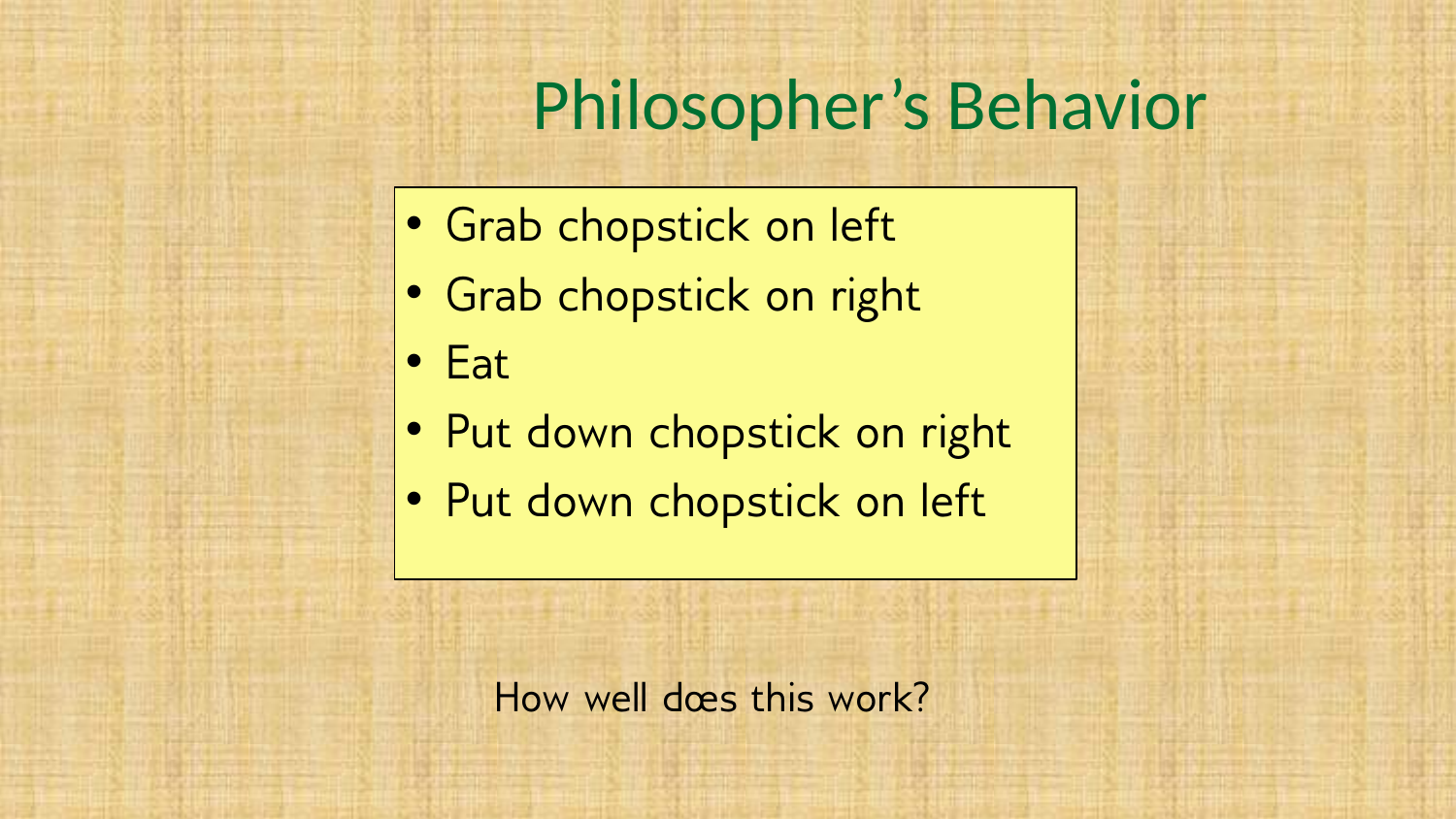

# Philosopher’s Behavior
Grab chopstick on left
Grab chopstick on right
Eat
Put down chopstick on right
Put down chopstick on left
How well does this work?